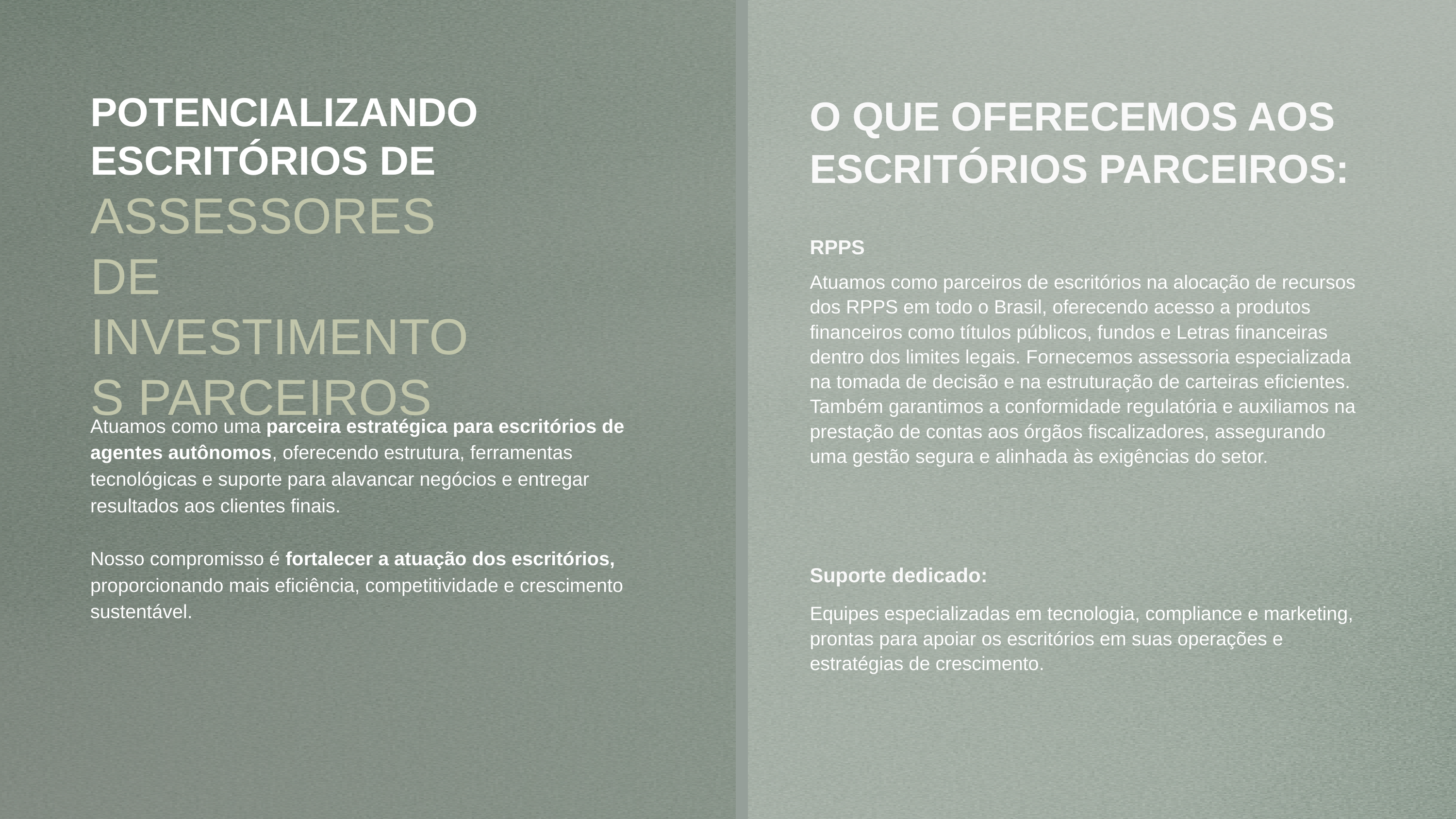

POTENCIALIZANDO
ESCRITÓRIOS DE
ASSESSORES DE INVESTIMENTOS PARCEIROS
O QUE OFERECEMOS AOS ESCRITÓRIOS PARCEIROS:
RPPS
Atuamos como parceiros de escritórios na alocação de recursos dos RPPS em todo o Brasil, oferecendo acesso a produtos financeiros como títulos públicos, fundos e Letras financeiras dentro dos limites legais. Fornecemos assessoria especializada na tomada de decisão e na estruturação de carteiras eficientes. Também garantimos a conformidade regulatória e auxiliamos na prestação de contas aos órgãos fiscalizadores, assegurando uma gestão segura e alinhada às exigências do setor.
Atuamos como uma parceira estratégica para escritórios de agentes autônomos, oferecendo estrutura, ferramentas tecnológicas e suporte para alavancar negócios e entregar resultados aos clientes finais.

Nosso compromisso é fortalecer a atuação dos escritórios, proporcionando mais eficiência, competitividade e crescimento sustentável.
Suporte dedicado:
Equipes especializadas em tecnologia, compliance e marketing, prontas para apoiar os escritórios em suas operações e estratégias de crescimento.